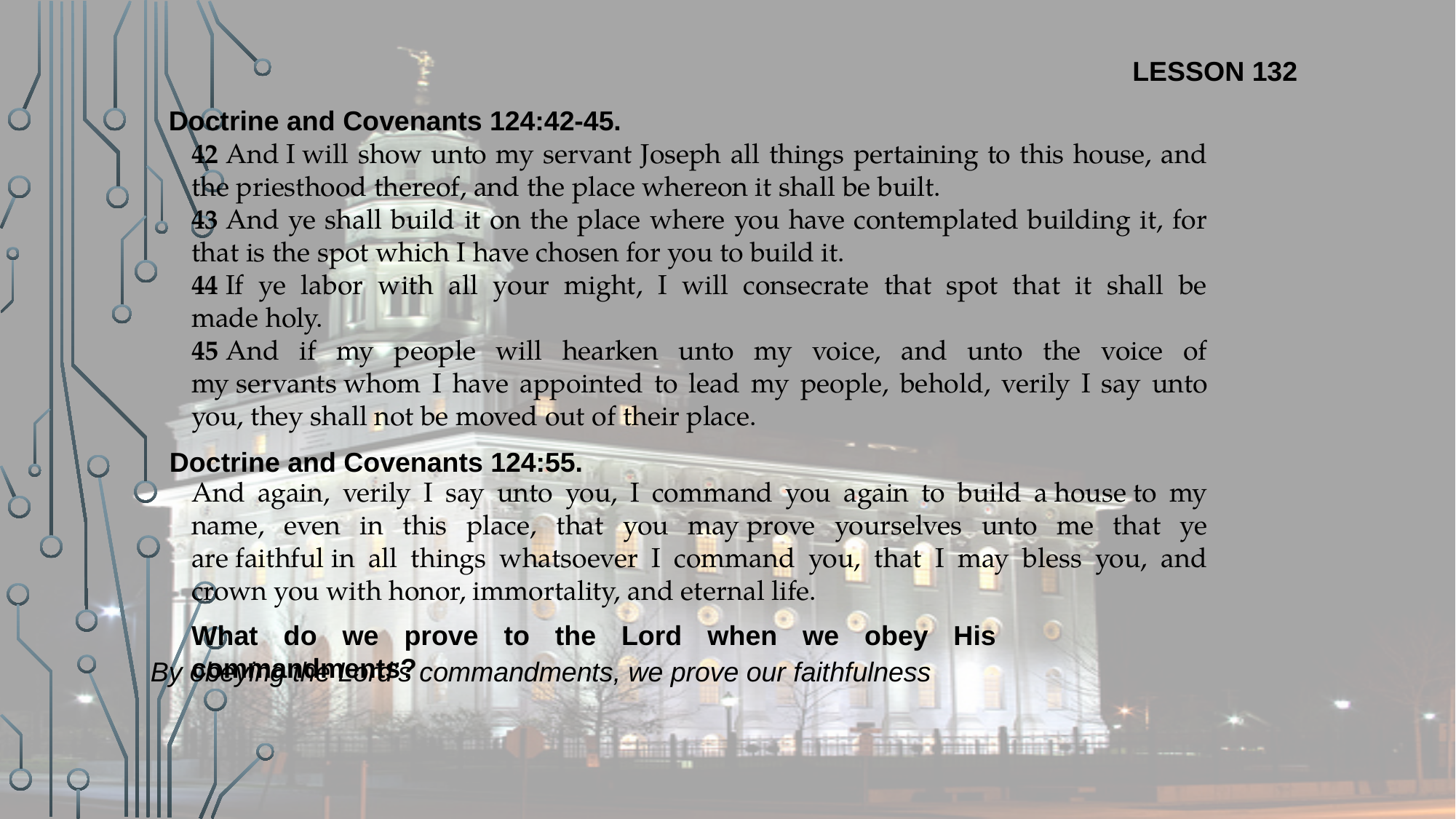

LESSON 132
Doctrine and Covenants 124:42-45.
42 And I will show unto my servant Joseph all things pertaining to this house, and the priesthood thereof, and the place whereon it shall be built.
43 And ye shall build it on the place where you have contemplated building it, for that is the spot which I have chosen for you to build it.
44 If ye labor with all your might, I will consecrate that spot that it shall be made holy.
45 And if my people will hearken unto my voice, and unto the voice of my servants whom I have appointed to lead my people, behold, verily I say unto you, they shall not be moved out of their place.
Doctrine and Covenants 124:55.
And again, verily I say unto you, I command you again to build a house to my name, even in this place, that you may prove yourselves unto me that ye are faithful in all things whatsoever I command you, that I may bless you, and crown you with honor, immortality, and eternal life.
What do we prove to the Lord when we obey His commandments?
By obeying the Lord’s commandments, we prove our faithfulness